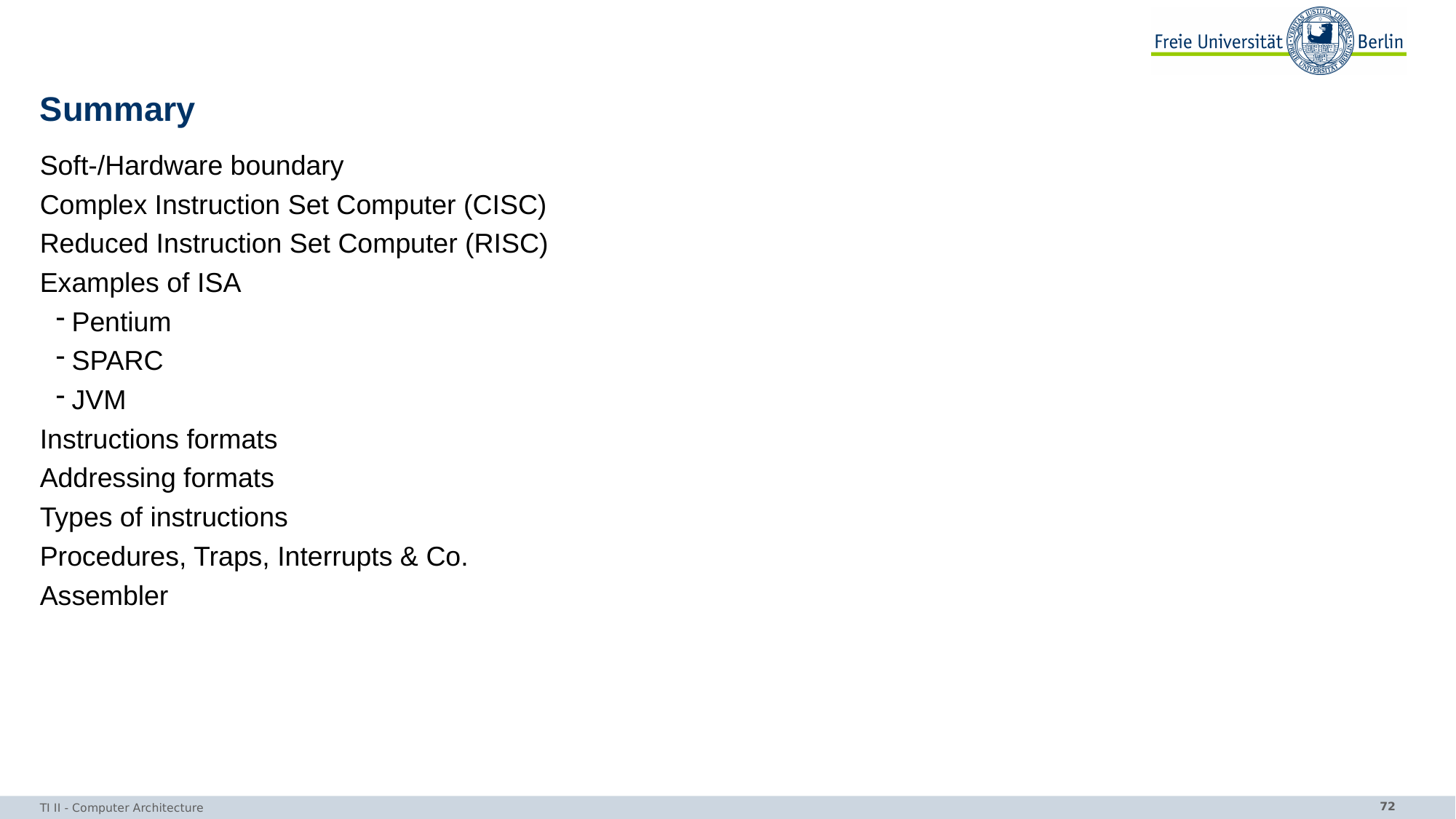

# Summary
Soft-/Hardware boundary
Complex Instruction Set Computer (CISC)
Reduced Instruction Set Computer (RISC)
Examples of ISA
Pentium
SPARC
JVM
Instructions formats
Addressing formats
Types of instructions
Procedures, Traps, Interrupts & Co.
Assembler
TI II - Computer Architecture